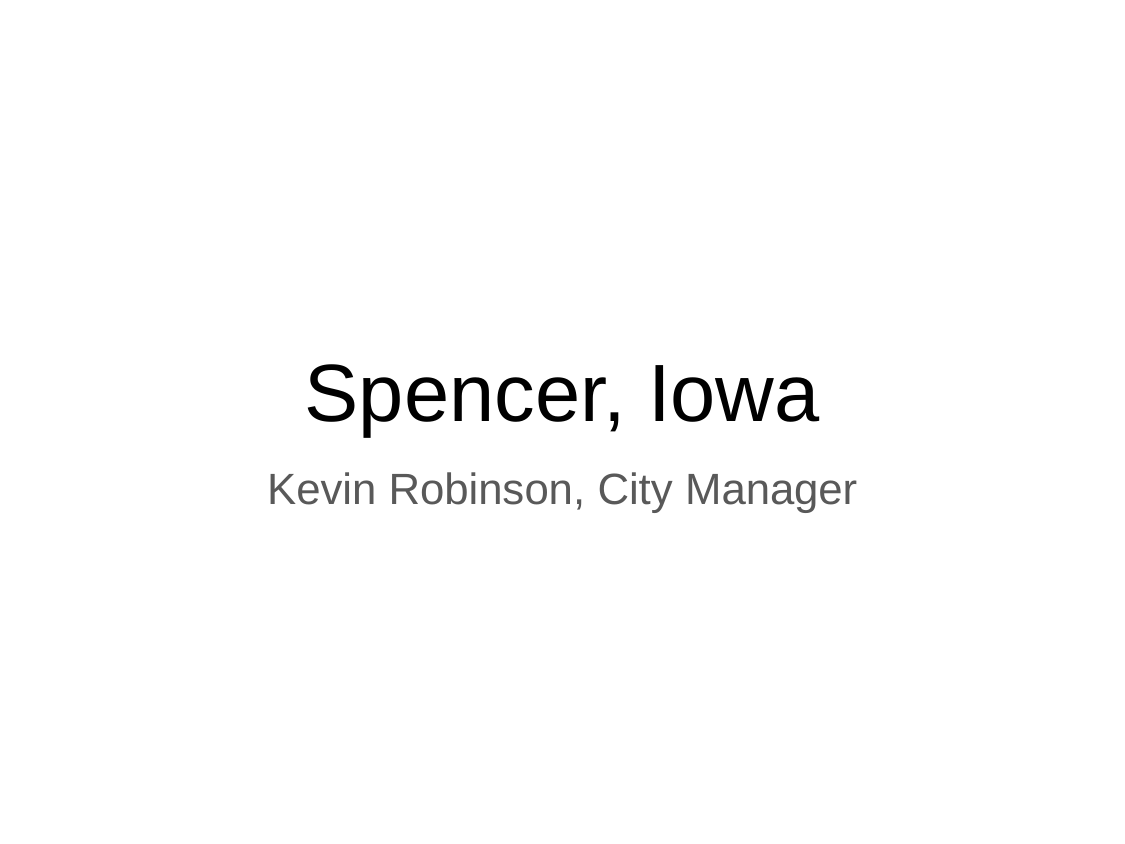

# Spencer, Iowa
Kevin Robinson, City Manager